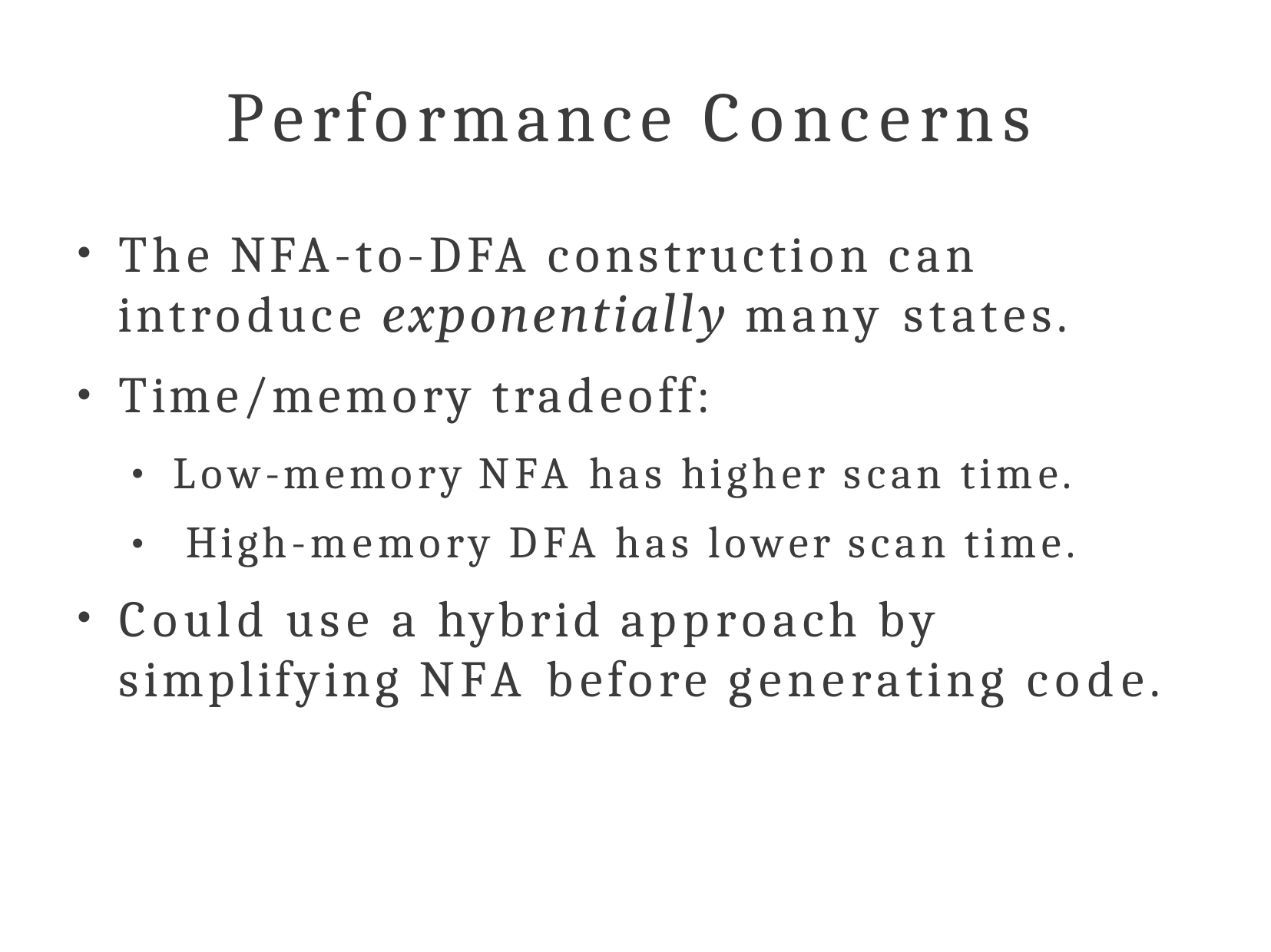

# Performance Concerns
The NFA-to-DFA construction can  introduce exponentially many states.
Time/memory tradeoff:
●
●
Low-memory NFA has higher scan time.  High-memory DFA has lower scan time.
●
●
Could use a hybrid approach by  simplifying NFA before generating code.
●